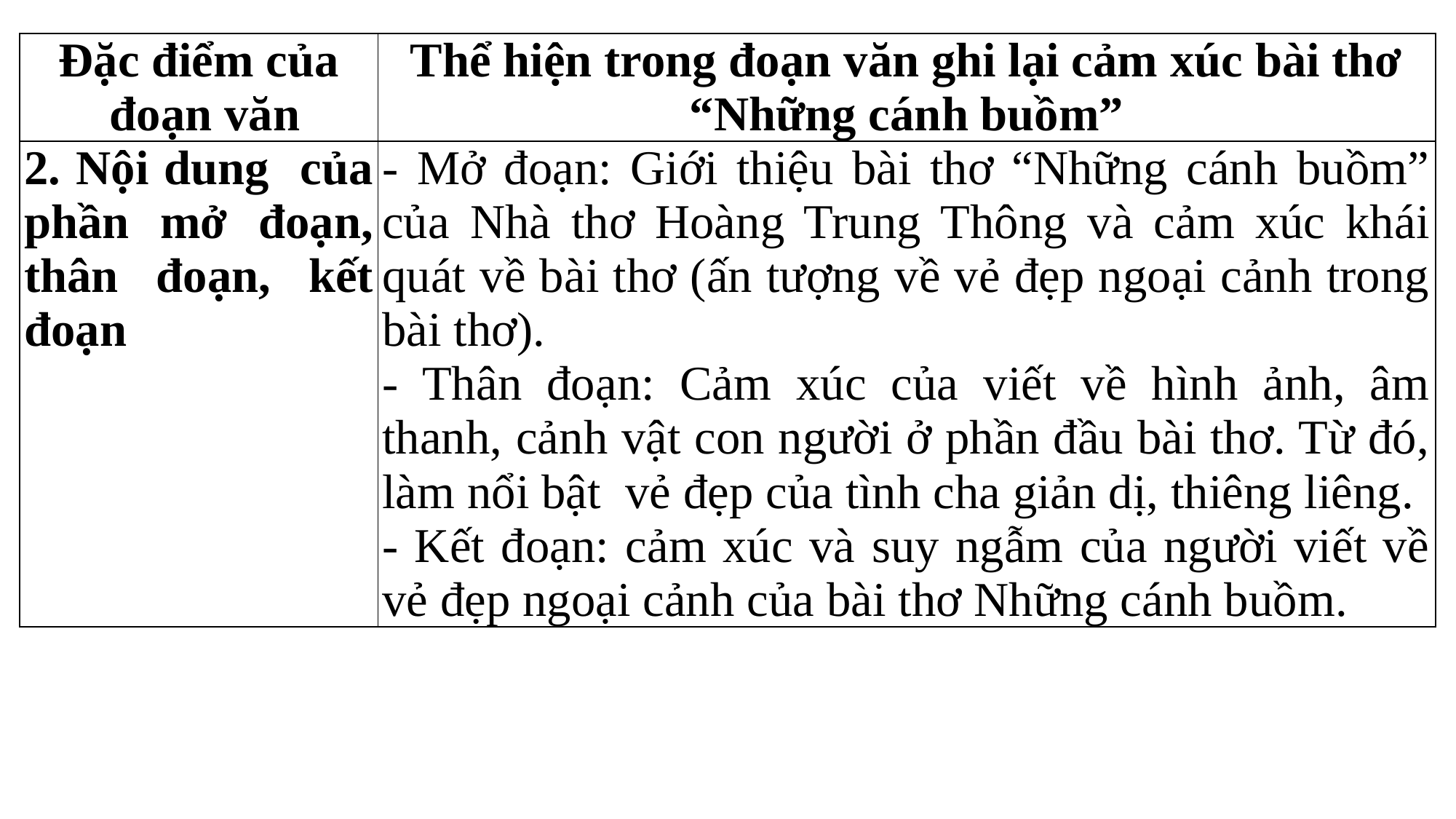

| Đặc điểm của đoạn văn | Thể hiện trong đoạn văn ghi lại cảm xúc bài thơ “Những cánh buồm” |
| --- | --- |
| 2. Nội dung của phần mở đoạn, thân đoạn, kết đoạn | - Mở đoạn: Giới thiệu bài thơ “Những cánh buồm” của Nhà thơ Hoàng Trung Thông và cảm xúc khái quát về bài thơ (ấn tượng về vẻ đẹp ngoại cảnh trong bài thơ). - Thân đoạn: Cảm xúc của viết về hình ảnh, âm thanh, cảnh vật con người ở phần đầu bài thơ. Từ đó, làm nổi bật vẻ đẹp của tình cha giản dị, thiêng liêng. - Kết đoạn: cảm xúc và suy ngẫm của người viết về vẻ đẹp ngoại cảnh của bài thơ Những cánh buồm. |